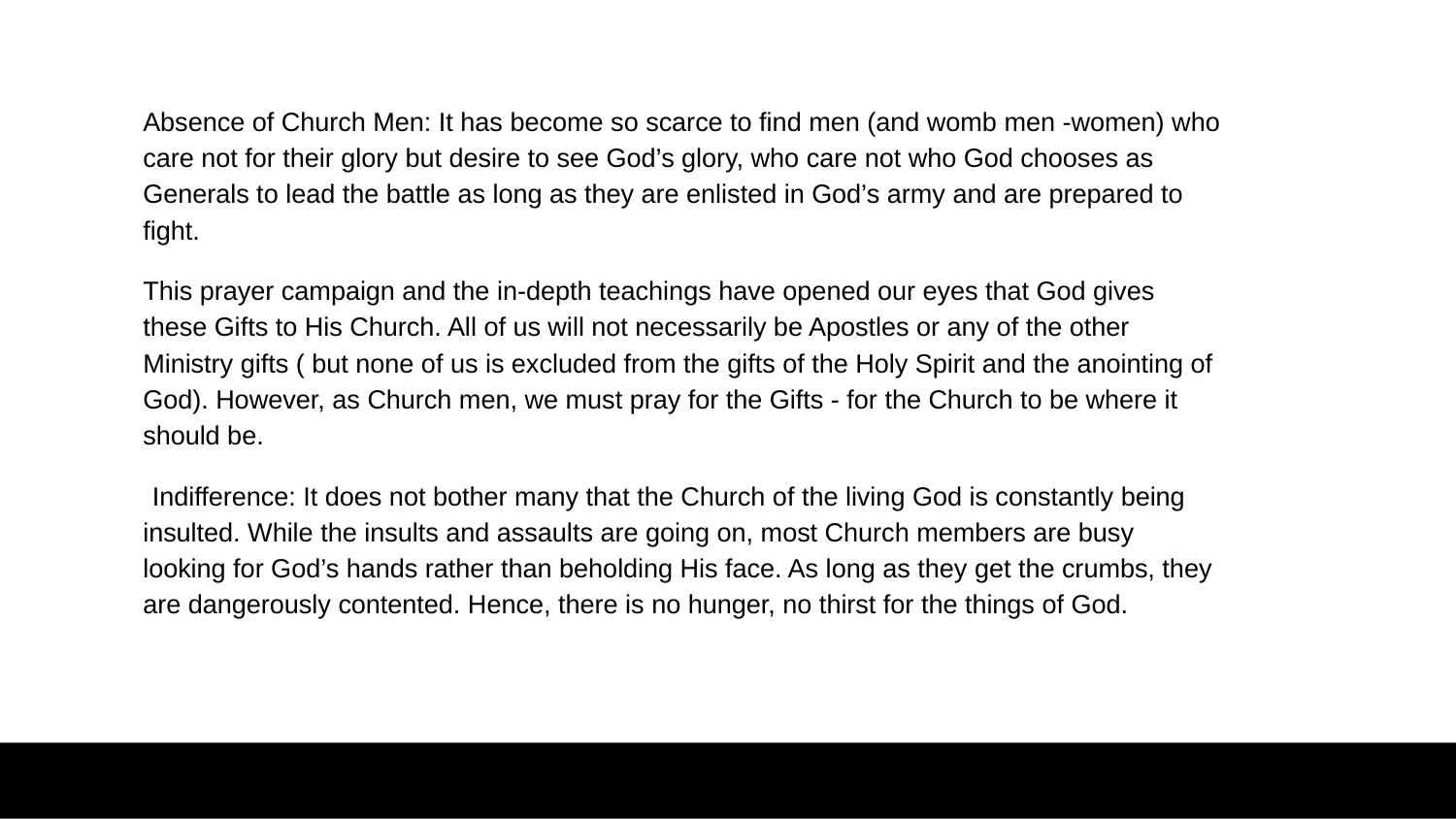

Absence of Church Men: It has become so scarce to find men (and womb men -women) who care not for their glory but desire to see God’s glory, who care not who God chooses as Generals to lead the battle as long as they are enlisted in God’s army and are prepared to fight.
This prayer campaign and the in-depth teachings have opened our eyes that God gives these Gifts to His Church. All of us will not necessarily be Apostles or any of the other Ministry gifts ( but none of us is excluded from the gifts of the Holy Spirit and the anointing of God). However, as Church men, we must pray for the Gifts - for the Church to be where it should be.
  Indifference: It does not bother many that the Church of the living God is constantly being insulted. While the insults and assaults are going on, most Church members are busy looking for God’s hands rather than beholding His face. As long as they get the crumbs, they are dangerously contented. Hence, there is no hunger, no thirst for the things of God.